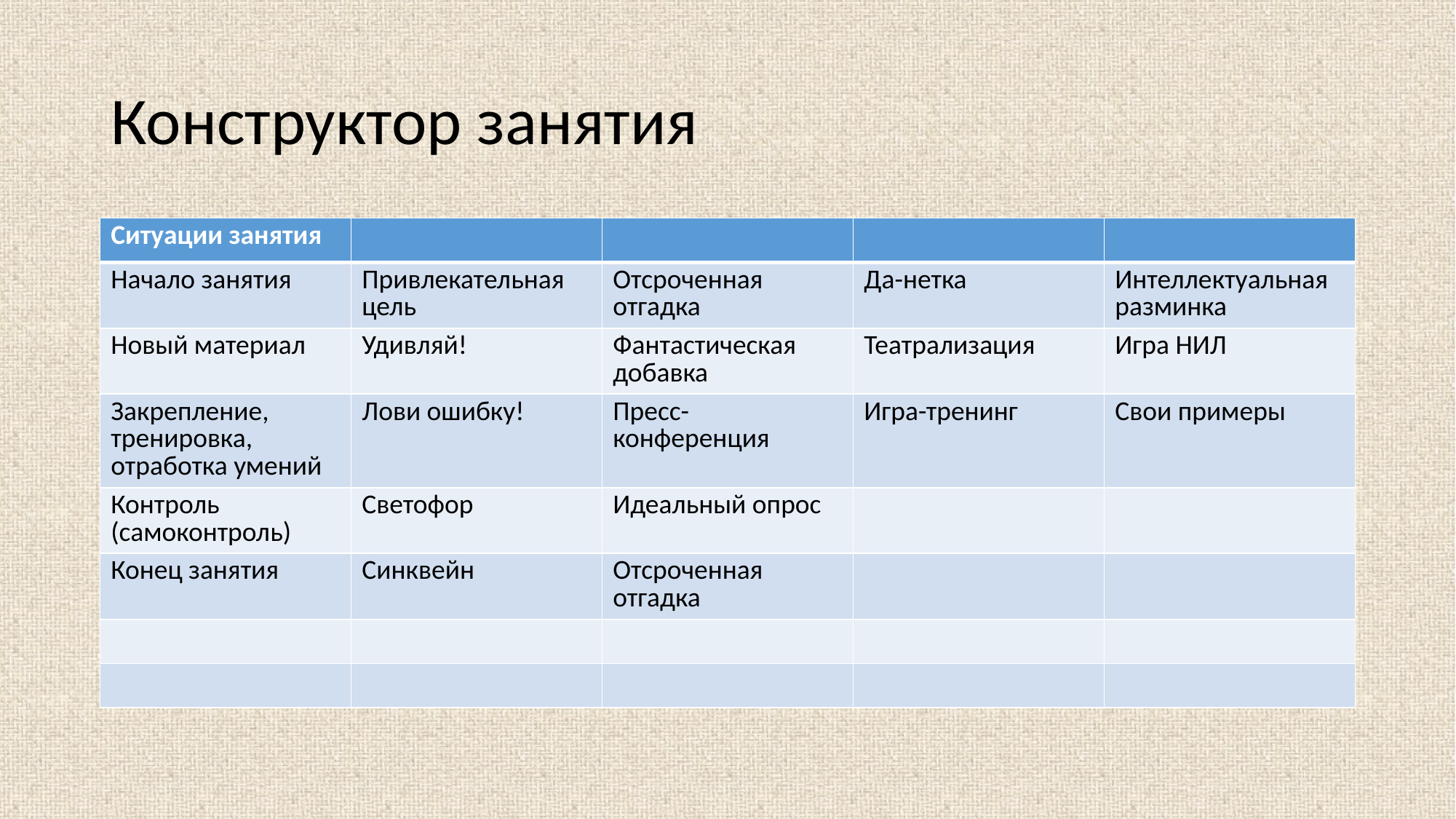

# Конструктор занятия
| Ситуации занятия |  |  |  |  |
| --- | --- | --- | --- | --- |
| Начало занятия | Привлекательная цель | Отсроченная отгадка | Да-нетка | Интеллектуальная разминка |
| Новый материал | Удивляй! | Фантастическая добавка | Театрализация | Игра НИЛ |
| Закрепление, тренировка, отработка умений | Лови ошибку! | Пресс-конференция | Игра-тренинг | Свои примеры |
| Контроль (самоконтроль) | Светофор | Идеальный опрос |  |  |
| Конец занятия | Синквейн | Отсроченная отгадка |  |  |
|  |  |  |  |  |
|  |  |  |  |  |